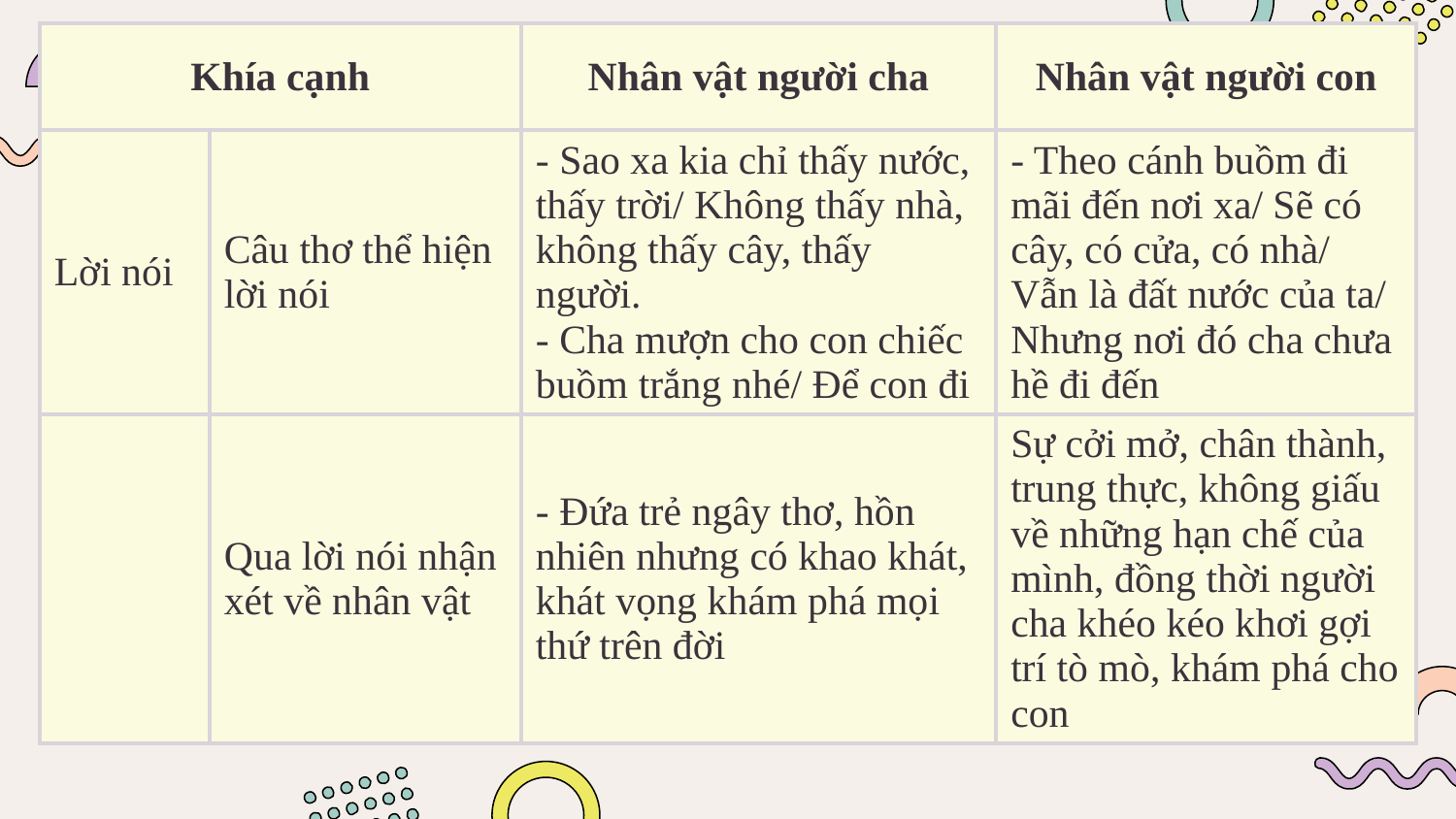

| Khía cạnh |  | Nhân vật người cha | Nhân vật người con |
| --- | --- | --- | --- |
| Lời nói | Câu thơ thể hiện lời nói | - Sao xa kia chỉ thấy nước, thấy trời/ Không thấy nhà, không thấy cây, thấy người. - Cha mượn cho con chiếc buồm trắng nhé/ Để con đi | - Theo cánh buồm đi mãi đến nơi xa/ Sẽ có cây, có cửa, có nhà/ Vẫn là đất nước của ta/ Nhưng nơi đó cha chưa hề đi đến |
|  | Qua lời nói nhận xét về nhân vật | - Đứa trẻ ngây thơ, hồn nhiên nhưng có khao khát, khát vọng khám phá mọi thứ trên đời | Sự cởi mở, chân thành, trung thực, không giấu về những hạn chế của mình, đồng thời người cha khéo kéo khơi gợi trí tò mò, khám phá cho con |